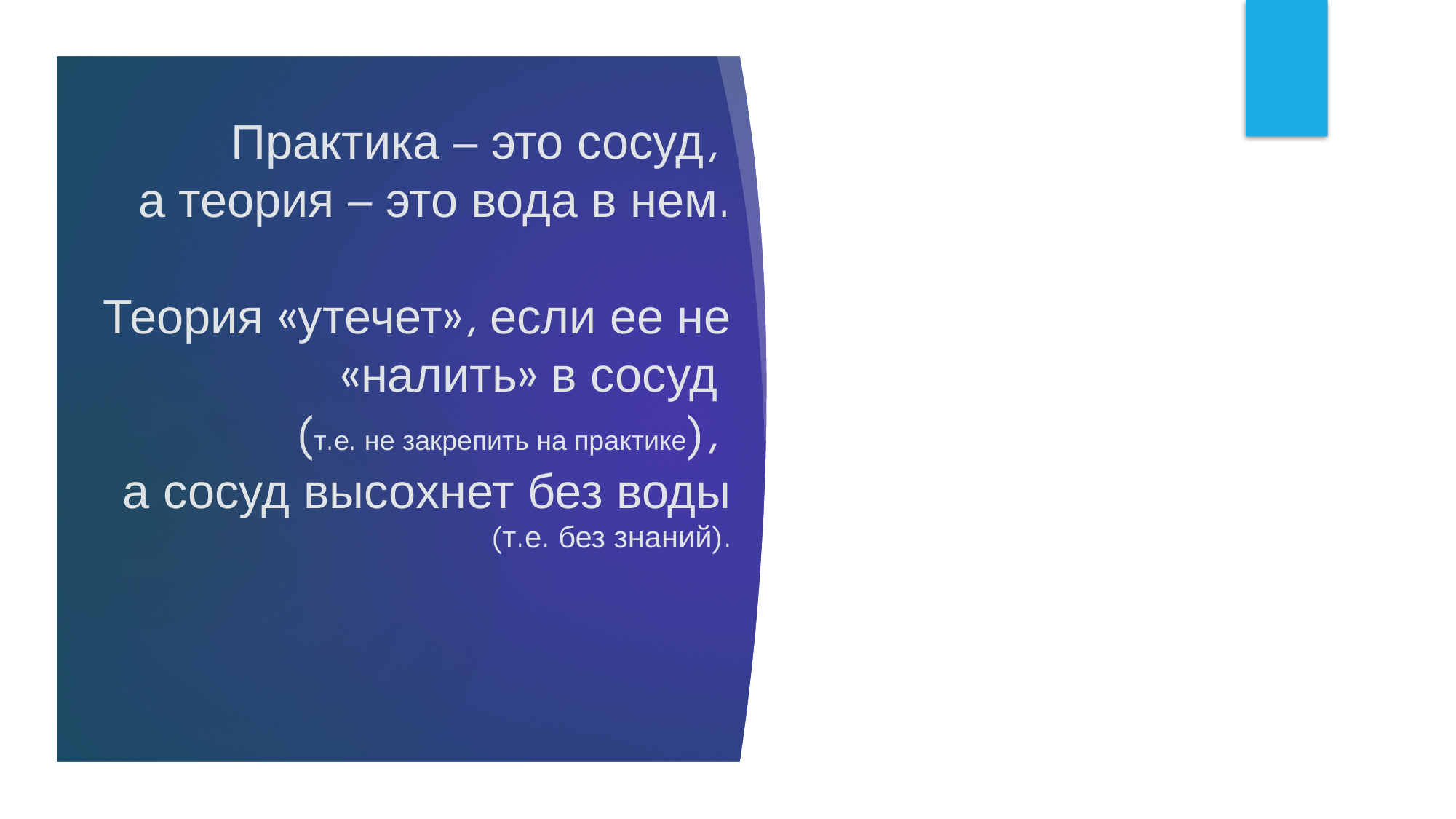

# Практика – это сосуд, а теория – это вода в нем. Теория «утечет», если ее не «налить» в сосуд (т.е. не закрепить на практике), а сосуд высохнет без воды (т.е. без знаний).